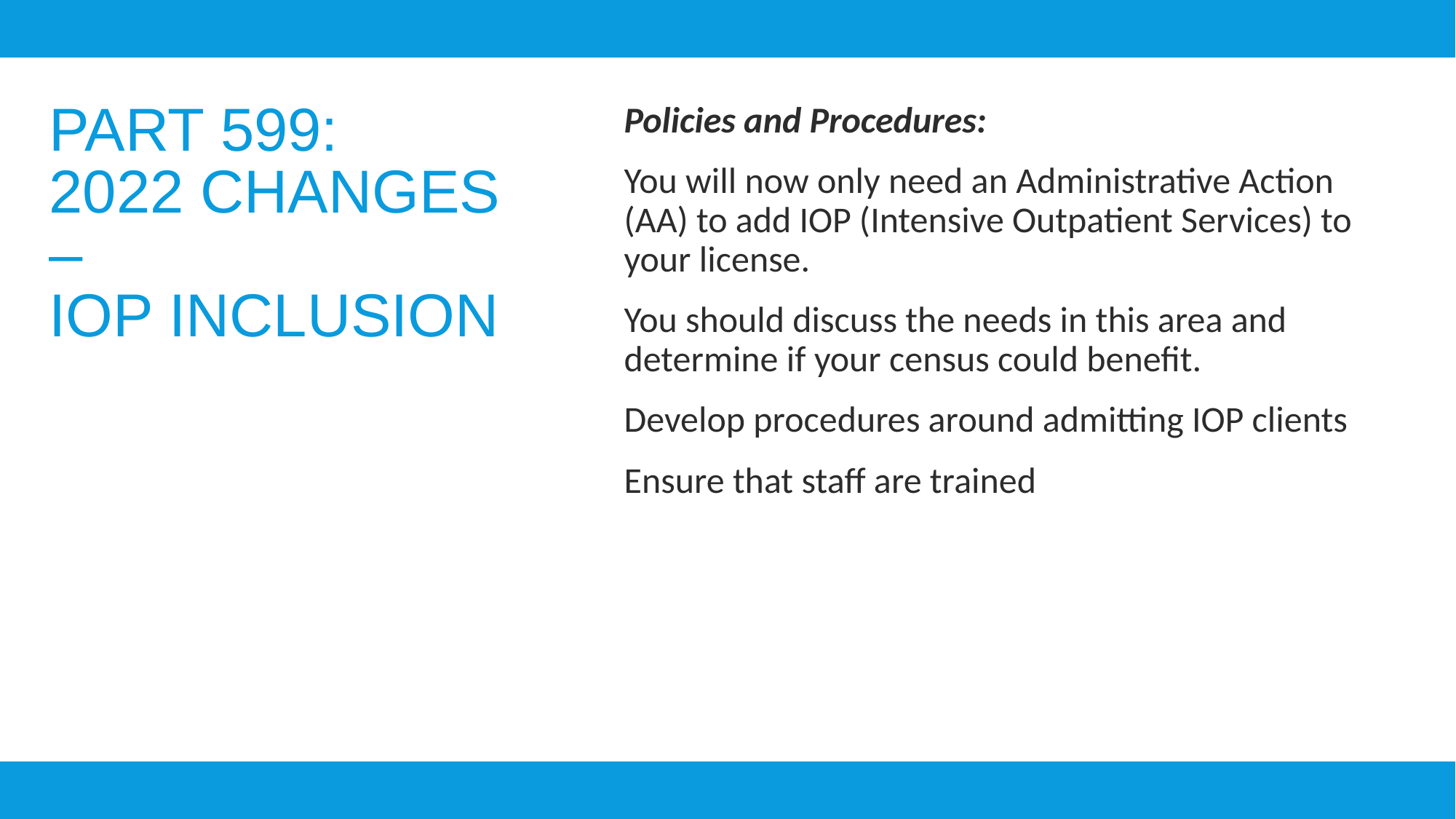

Policies and Procedures:
You will now only need an Administrative Action (AA) to add IOP (Intensive Outpatient Services) to your license.
You should discuss the needs in this area and determine if your census could benefit.
Develop procedures around admitting IOP clients
Ensure that staff are trained

# Part 599: 2022 Changes – IOP Inclusion